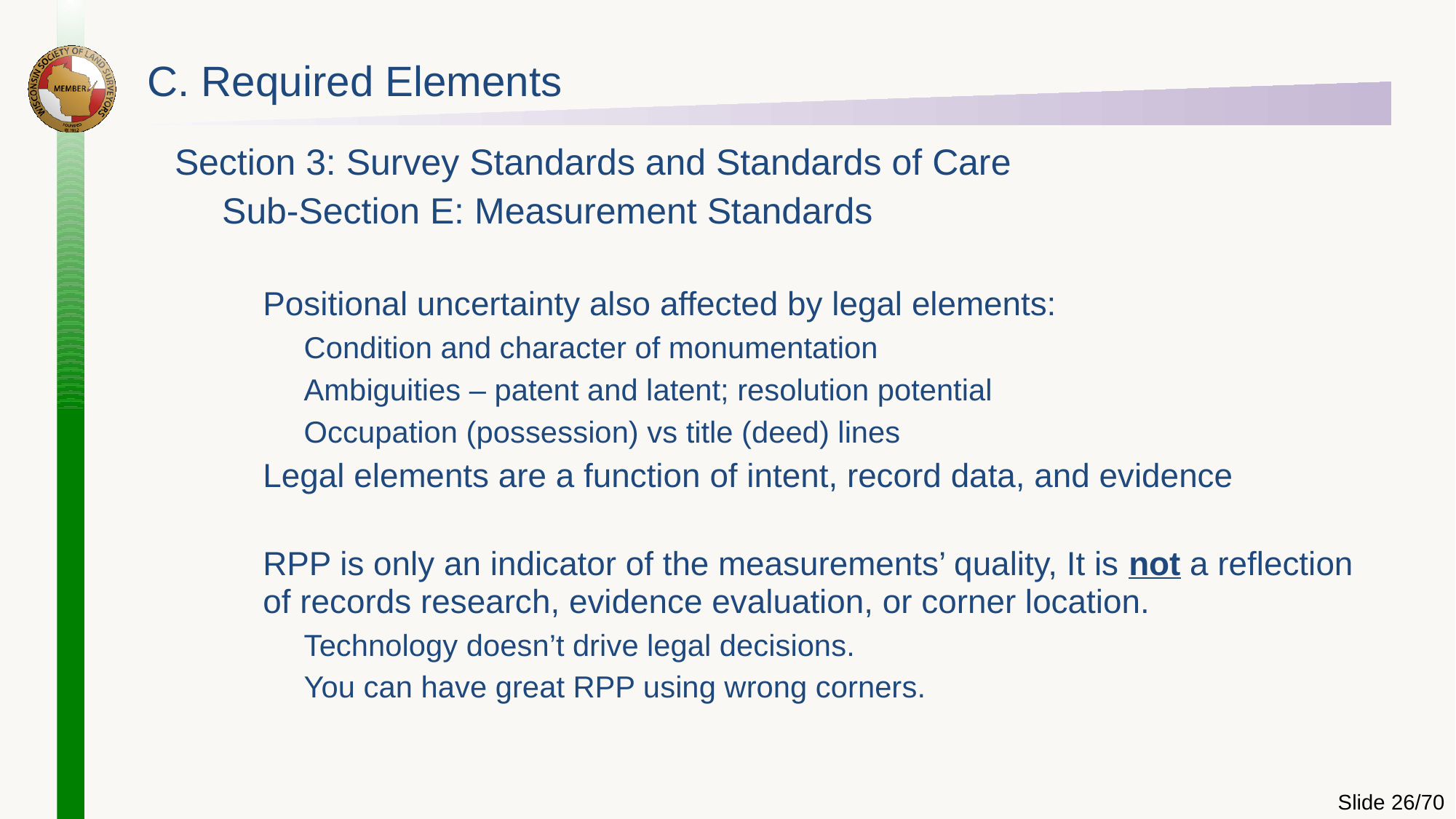

# C. Required Elements
Section 3: Survey Standards and Standards of Care
Sub-Section E: Measurement Standards

Positional uncertainty also affected by legal elements:
Condition and character of monumentation
Ambiguities – patent and latent; resolution potential
Occupation (possession) vs title (deed) lines
Legal elements are a function of intent, record data, and evidence

RPP is only an indicator of the measurements’ quality, It is not a reflection of records research, evidence evaluation, or corner location.
Technology doesn’t drive legal decisions.
You can have great RPP using wrong corners.